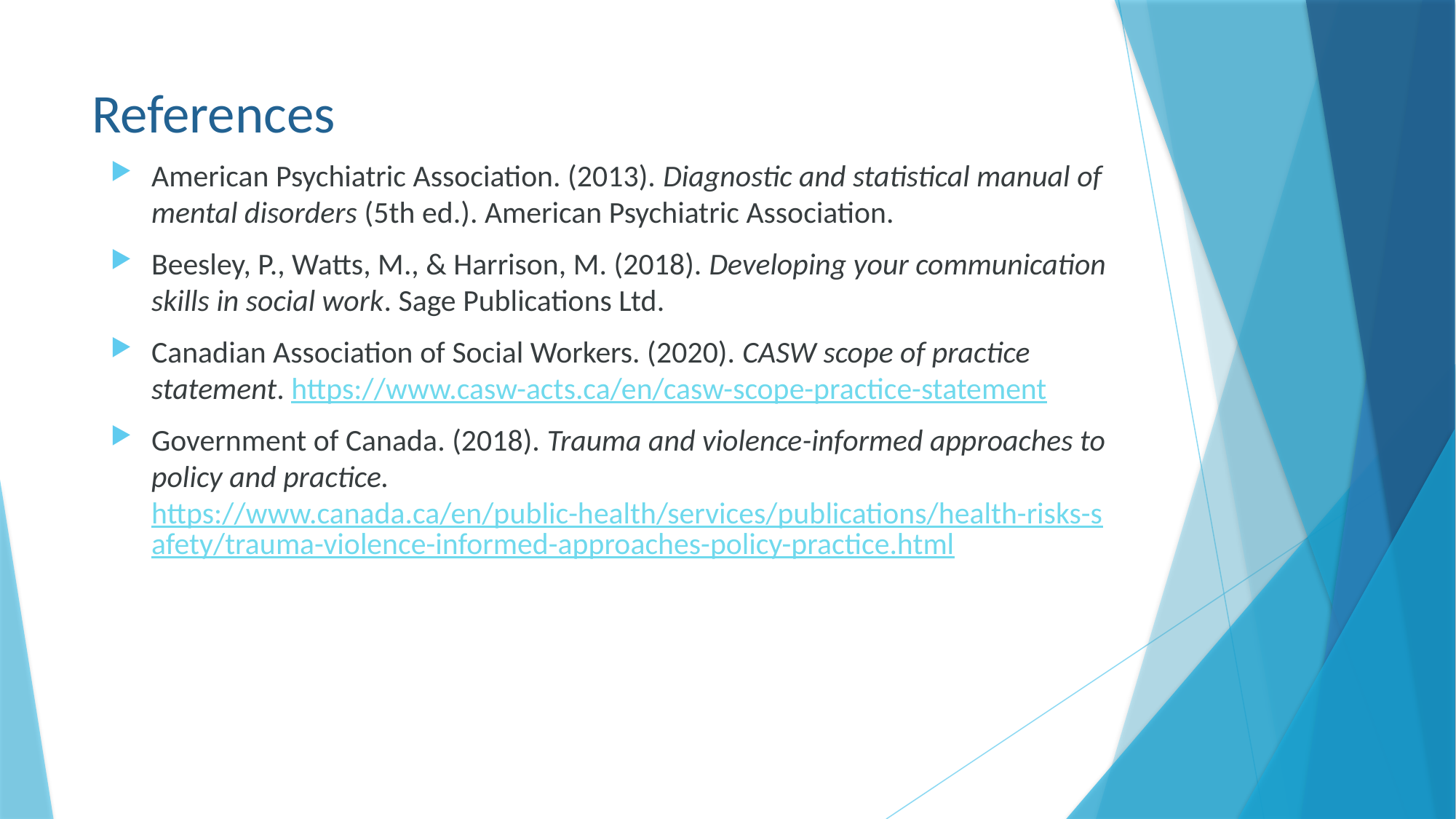

# References
American Psychiatric Association. (2013). Diagnostic and statistical manual of mental disorders (5th ed.). American Psychiatric Association.
Beesley, P., Watts, M., & Harrison, M. (2018). Developing your communication skills in social work. Sage Publications Ltd.
Canadian Association of Social Workers. (2020). CASW scope of practice statement. https://www.casw-acts.ca/en/casw-scope-practice-statement
Government of Canada. (2018). Trauma and violence-informed approaches to policy and practice. https://www.canada.ca/en/public-health/services/publications/health-risks-safety/trauma-violence-informed-approaches-policy-practice.html